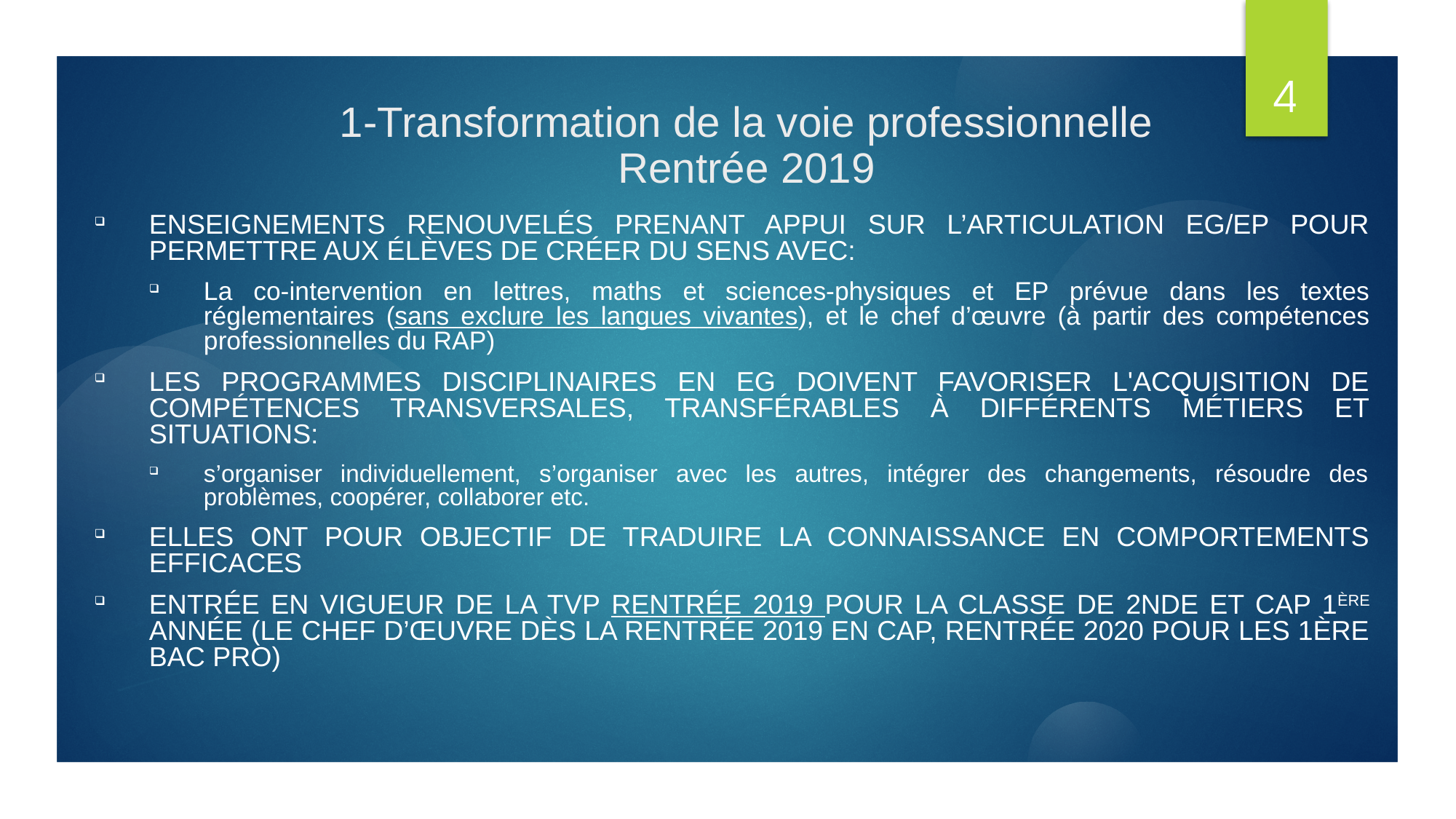

4
# 1-Transformation de la voie professionnelle Rentrée 2019
Enseignements renouvelés prenant appui sur l’articulation EG/EP pour permettre aux élèves de créer du sens avec:
La co-intervention en lettres, maths et sciences-physiques et EP prévue dans les textes réglementaires (sans exclure les langues vivantes), et le chef d’œuvre (à partir des compétences professionnelles du RAP)
Les programmes disciplinaires en EG doivent favoriser l'acquisition de compétences transversales, transférables à différents métiers et situations:
s’organiser individuellement, s’organiser avec les autres, intégrer des changements, résoudre des problèmes, coopérer, collaborer etc.
Elles ont pour objectif de traduire la connaissance en comportements efficaces
Entrée en vigueur DE LA TVP rentrée 2019 pour la classe de 2nde et CAP 1ère année (le chef d’œuvre dès la rentrée 2019 en CAP, rentrée 2020 pour les 1ère bac pro)